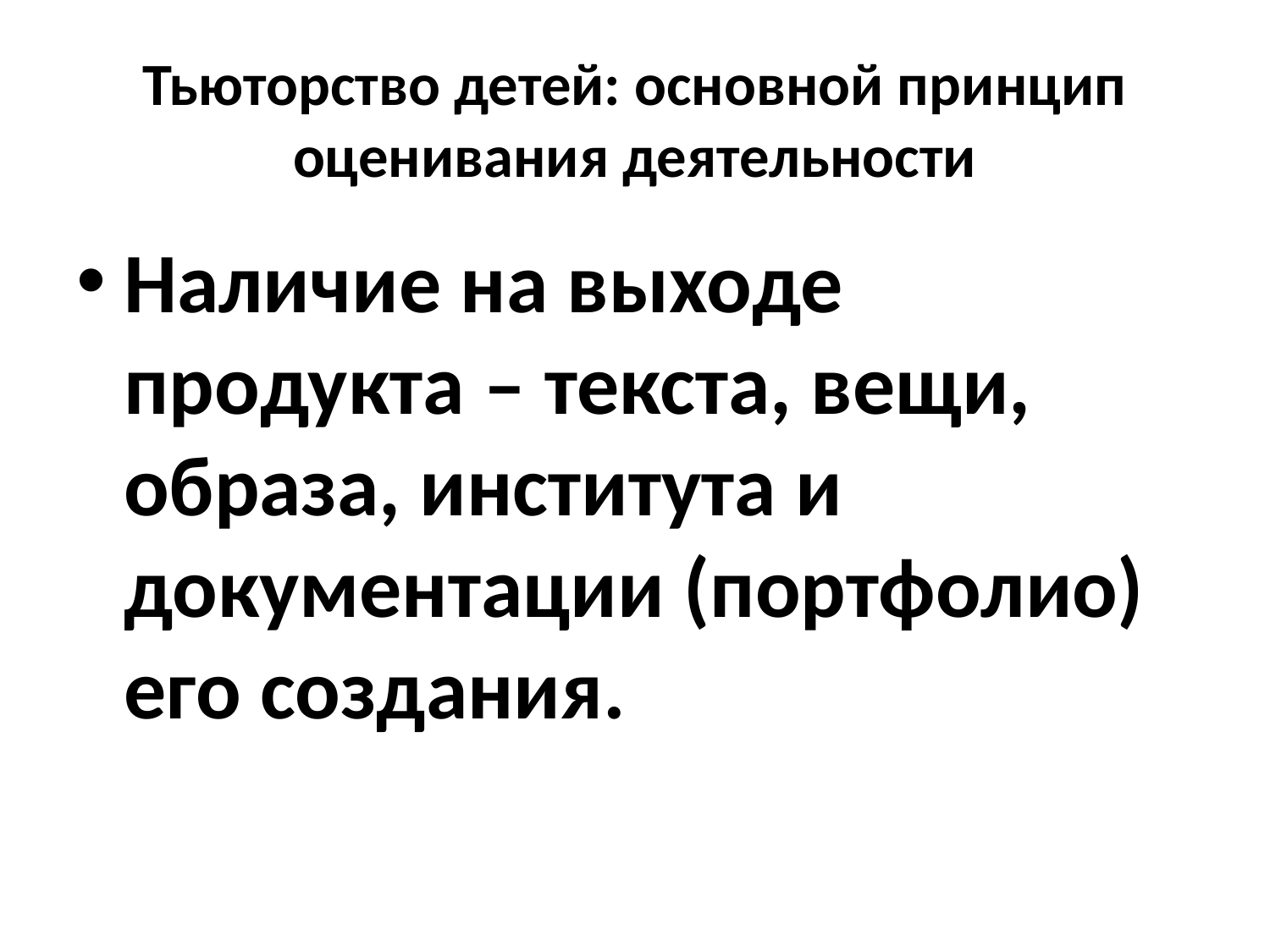

# Тьюторство детей: основной принцип оценивания деятельности
Наличие на выходе продукта – текста, вещи, образа, института и документации (портфолио) его создания.